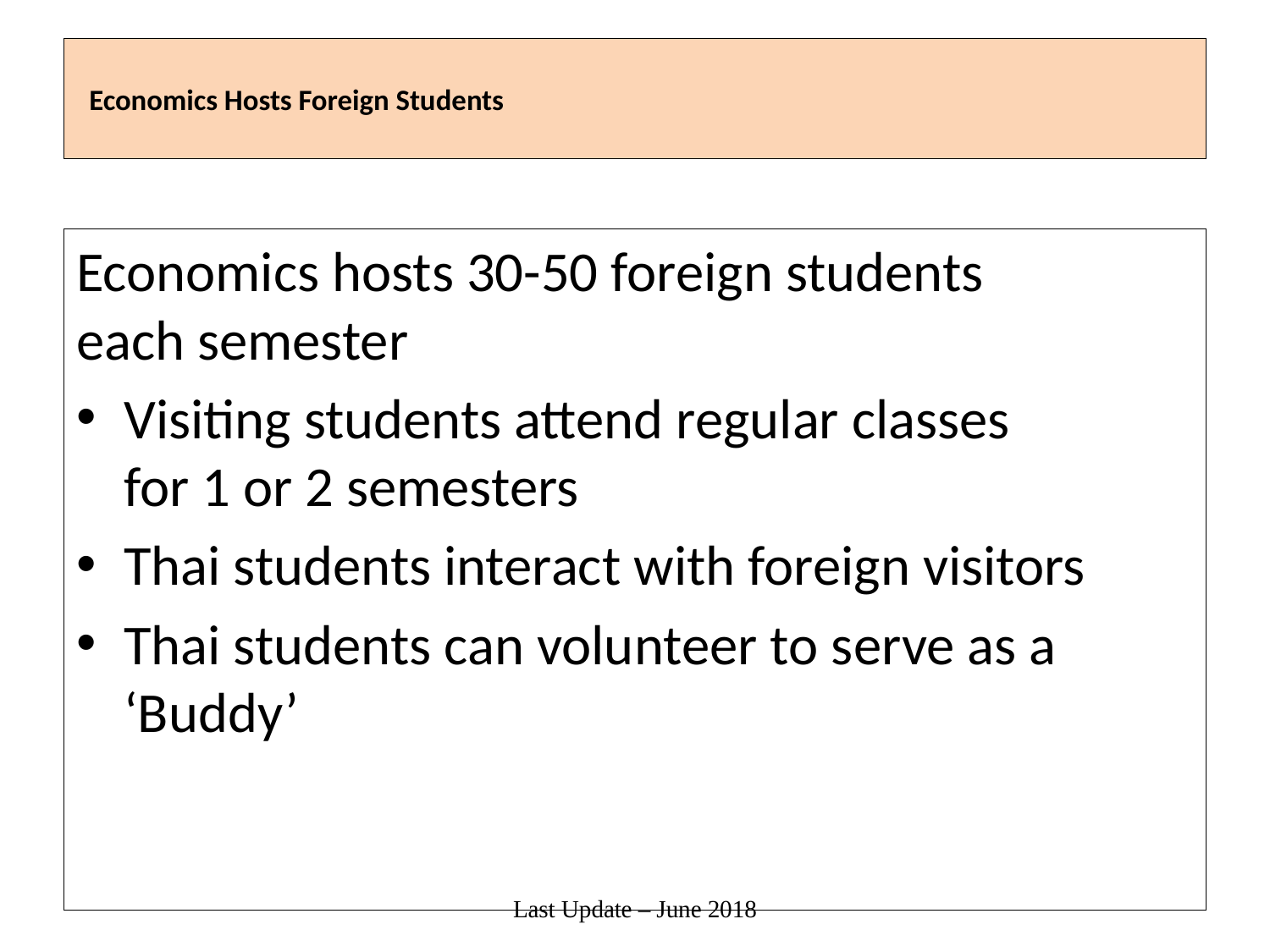

# Economics Hosts Foreign Students
Economics hosts 30-50 foreign students                each semester
Visiting students attend regular classes          for 1 or 2 semesters
Thai students interact with foreign visitors
Thai students can volunteer to serve as a ‘Buddy’

Last Update – June 2018